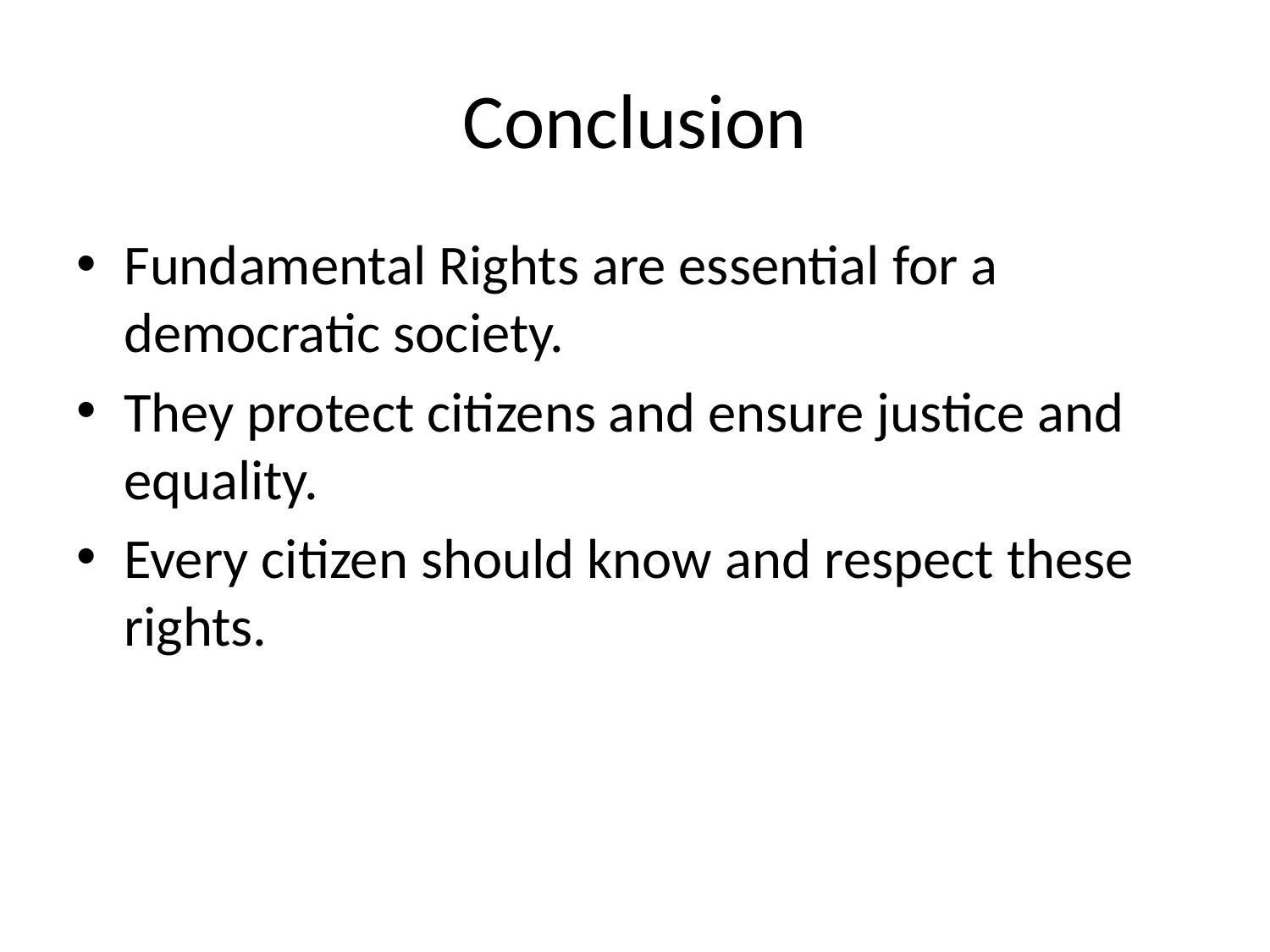

# Conclusion
Fundamental Rights are essential for a democratic society.
They protect citizens and ensure justice and equality.
Every citizen should know and respect these rights.